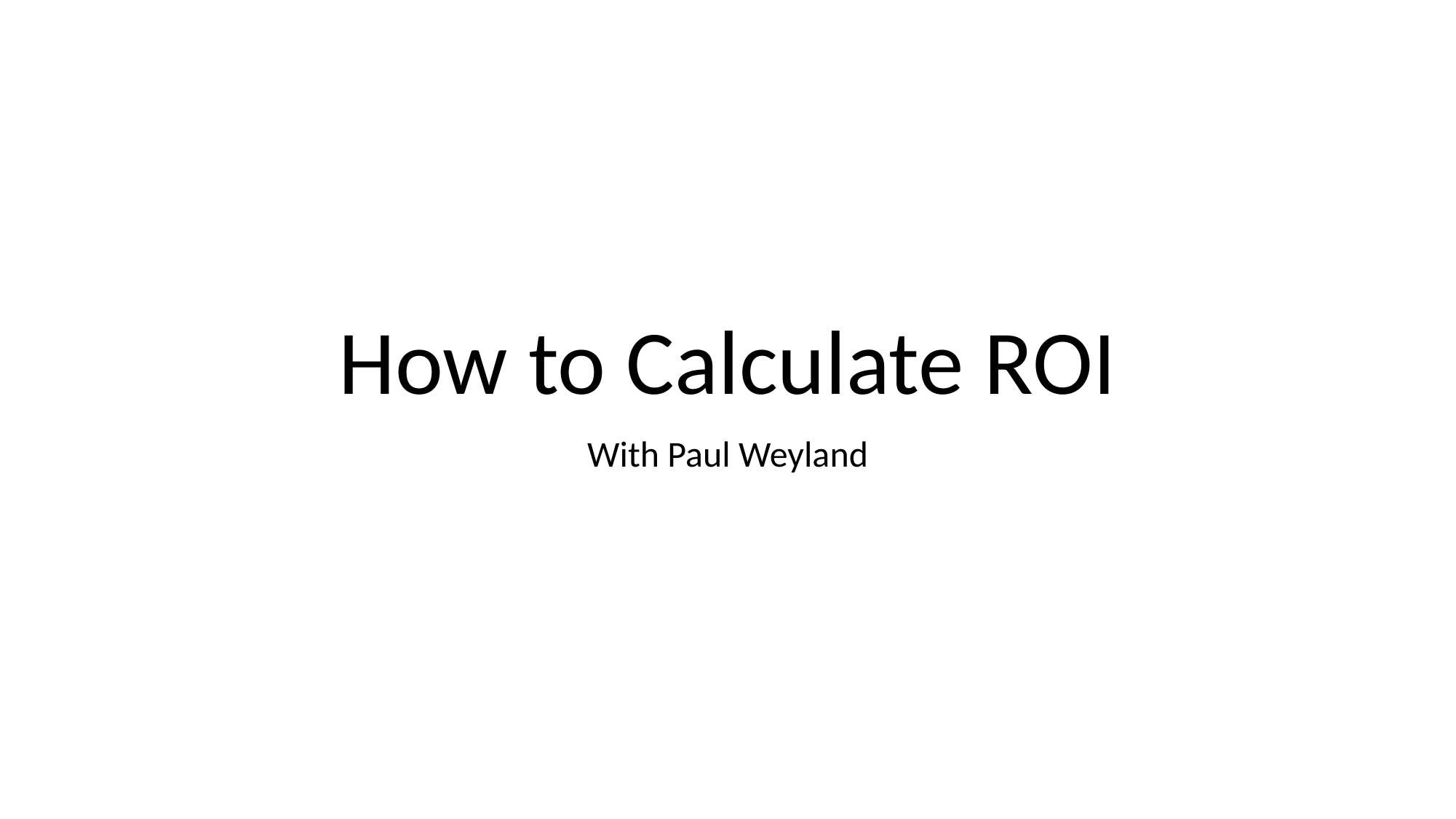

# How to Calculate ROI
With Paul Weyland